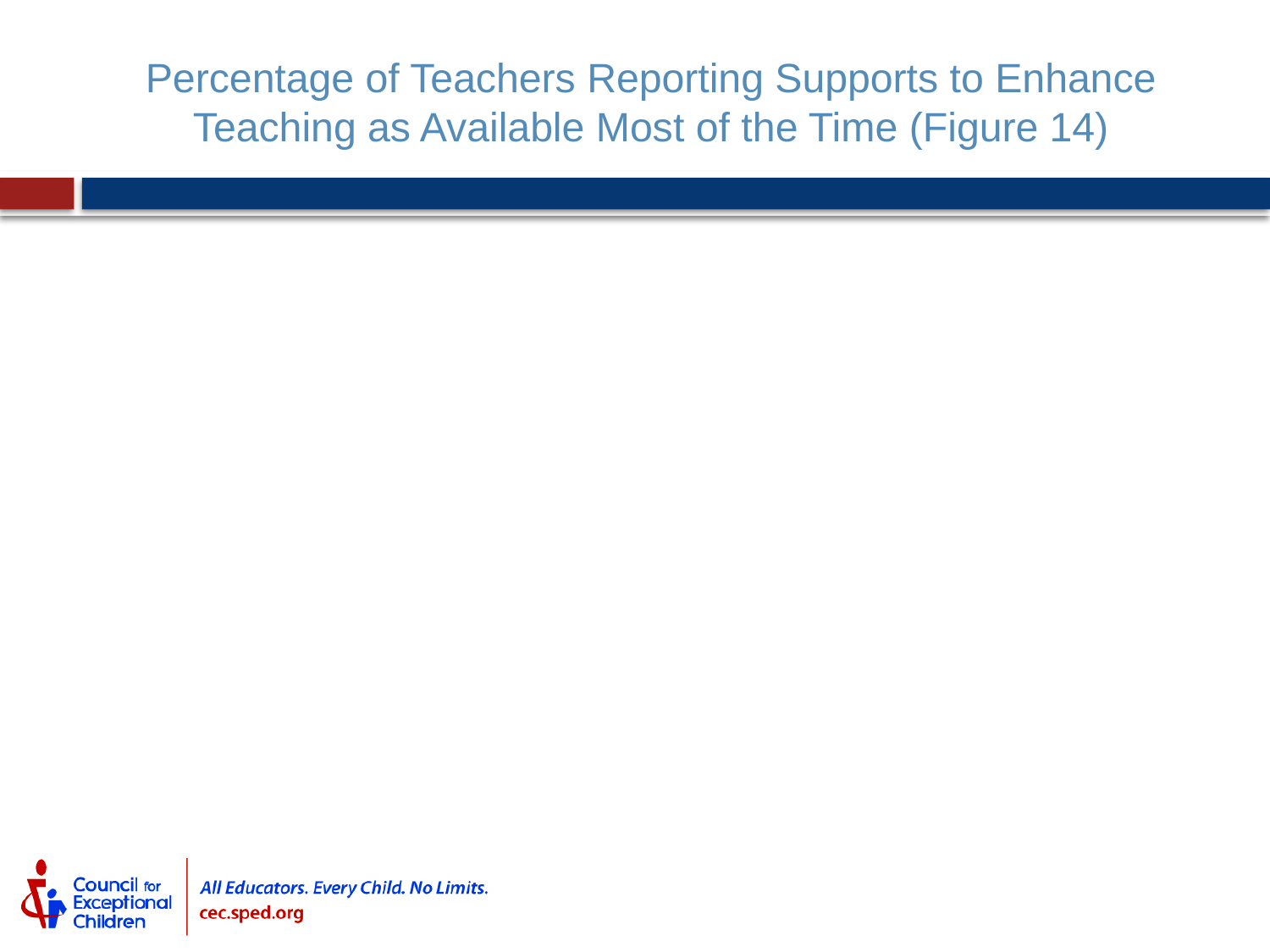

# Percentage of Teachers Reporting Supports to Enhance Teaching as Available Most of the Time (Figure 14)